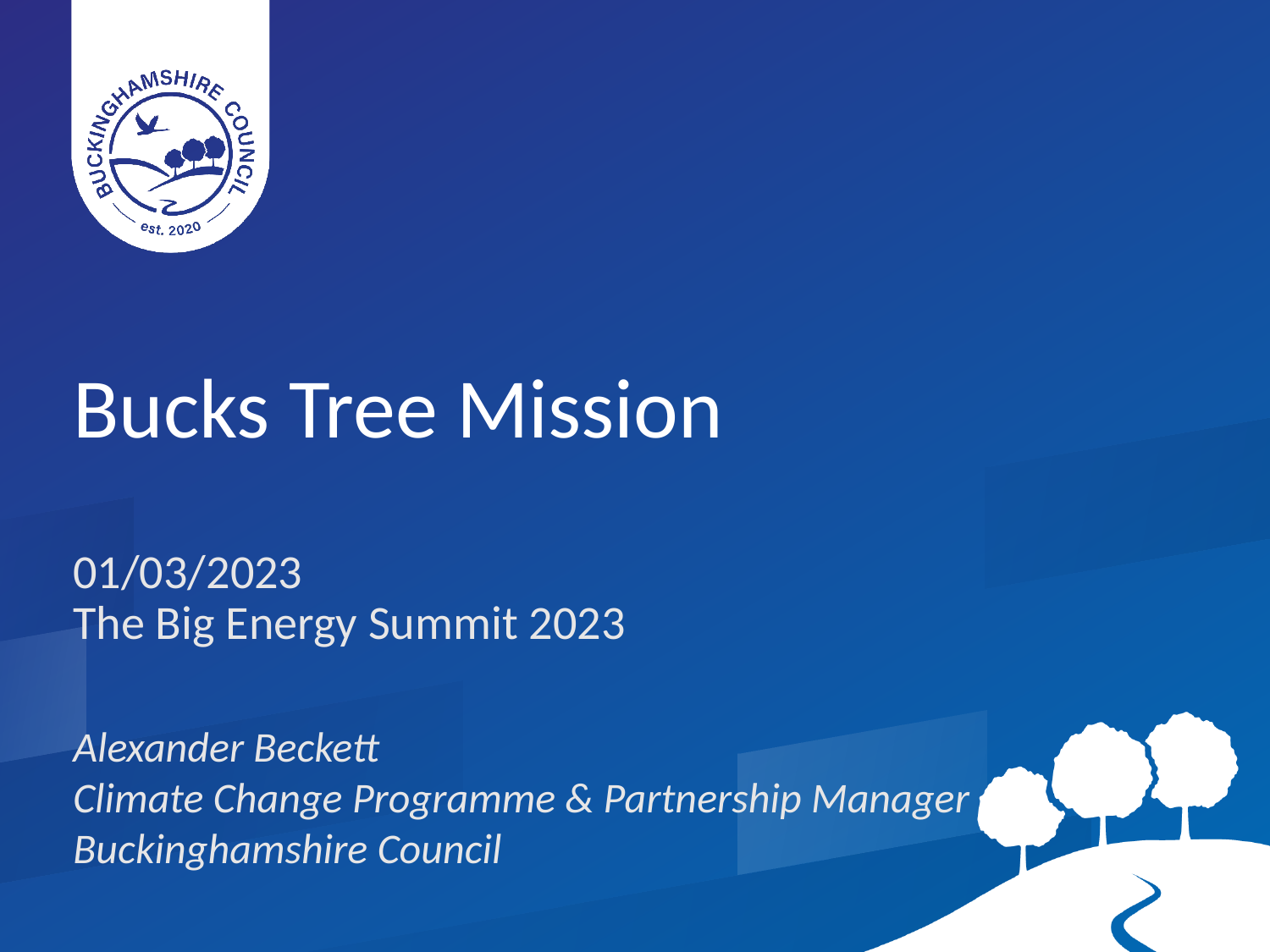

Bucks Tree Mission
01/03/2023
The Big Energy Summit 2023
Alexander Beckett
Climate Change Programme & Partnership Manager
Buckinghamshire Council